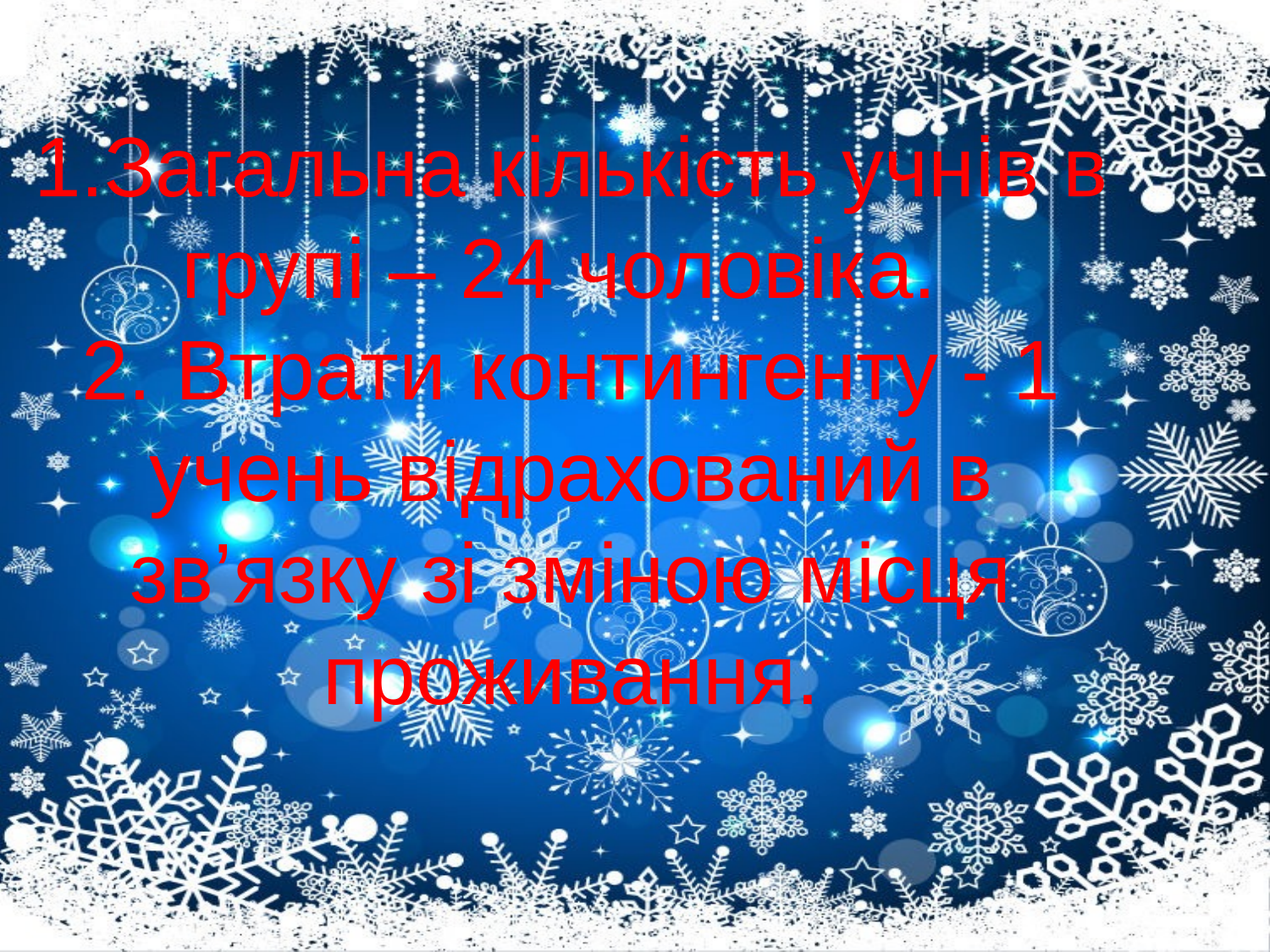

# 1.Загальна кількість учнів в групі – 24 чоловіка. 2. Втрати контингенту - 1 учень відрахований в зв’язку зі зміною місця проживання.